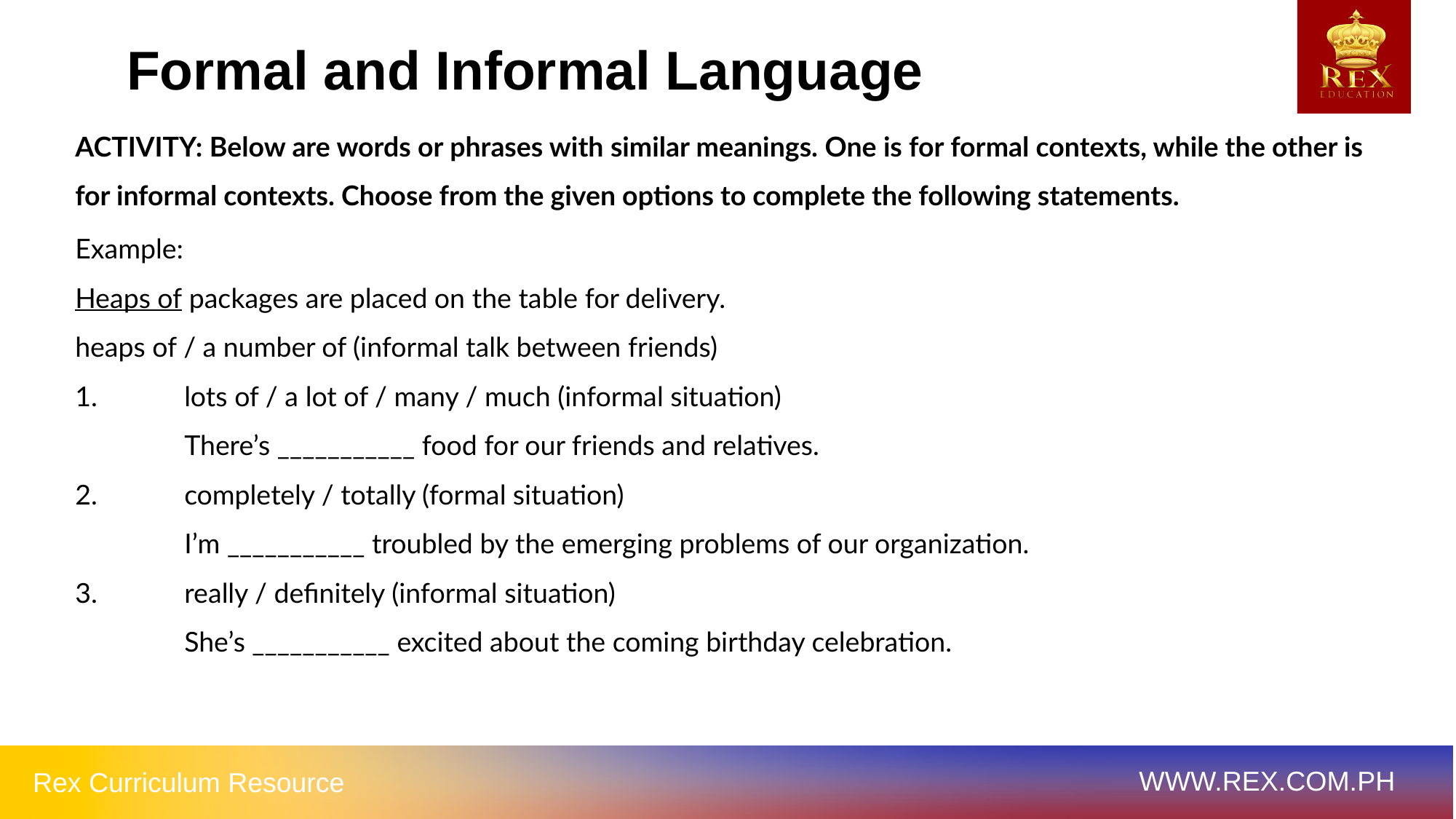

Formal and Informal Language
ACTIVITY: Below are words or phrases with similar meanings. One is for formal contexts, while the other is for informal contexts. Choose from the given options to complete the following statements.
Example:
Heaps of packages are placed on the table for delivery.
heaps of / a number of (informal talk between friends)
1. 	lots of / a lot of / many / much (informal situation)
	There’s ___________ food for our friends and relatives.
2. 	completely / totally (formal situation)
	I’m ___________ troubled by the emerging problems of our organization.
3. 	really / definitely (informal situation)
	She’s ___________ excited about the coming birthday celebration.